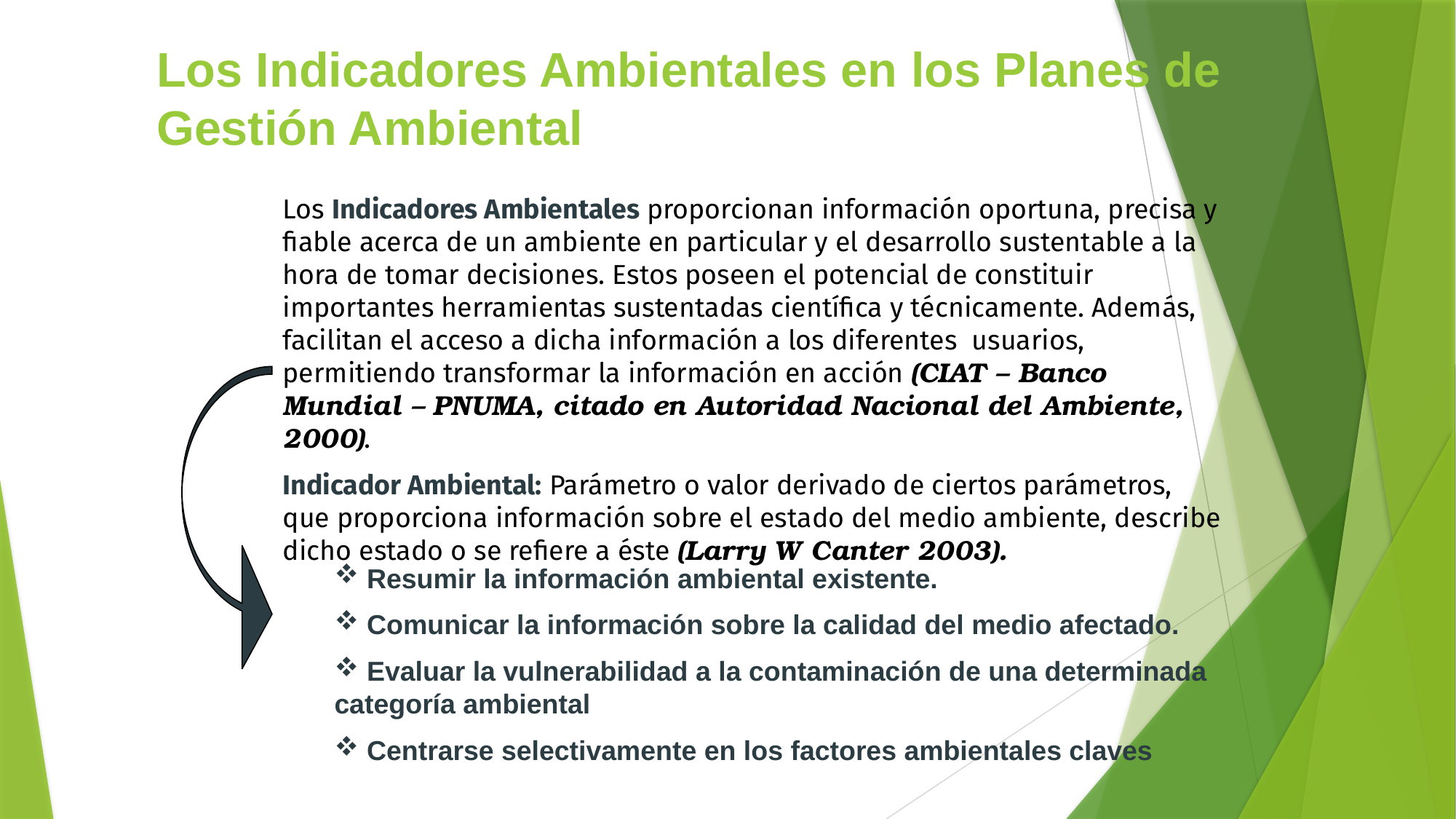

# Los Indicadores Ambientales en los Planes de Gestión Ambiental
Los Indicadores Ambientales proporcionan información oportuna, precisa y fiable acerca de un ambiente en particular y el desarrollo sustentable a la hora de tomar decisiones. Estos poseen el potencial de constituir importantes herramientas sustentadas científica y técnicamente. Además, facilitan el acceso a dicha información a los diferentes  usuarios, permitiendo transformar la información en acción (CIAT – Banco Mundial – PNUMA, citado en Autoridad Nacional del Ambiente, 2000).
Indicador Ambiental: Parámetro o valor derivado de ciertos parámetros, que proporciona información sobre el estado del medio ambiente, describe dicho estado o se refiere a éste (Larry W Canter 2003).

 Resumir la información ambiental existente.
 Comunicar la información sobre la calidad del medio afectado.
 Evaluar la vulnerabilidad a la contaminación de una determinada categoría ambiental
 Centrarse selectivamente en los factores ambientales claves